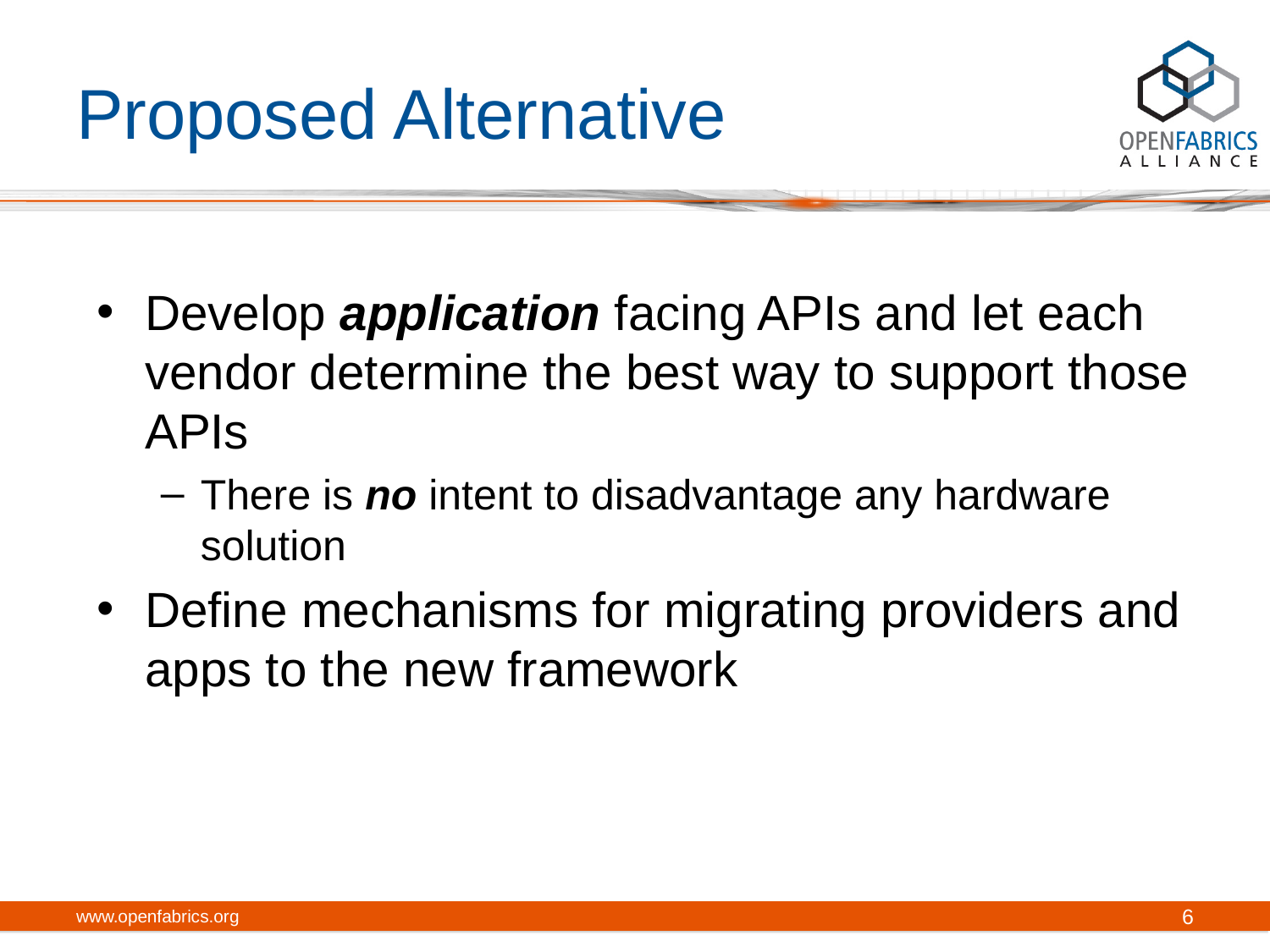

# Proposed Alternative
Develop application facing APIs and let each vendor determine the best way to support those APIs
There is no intent to disadvantage any hardware solution
Define mechanisms for migrating providers and apps to the new framework
www.openfabrics.org
6